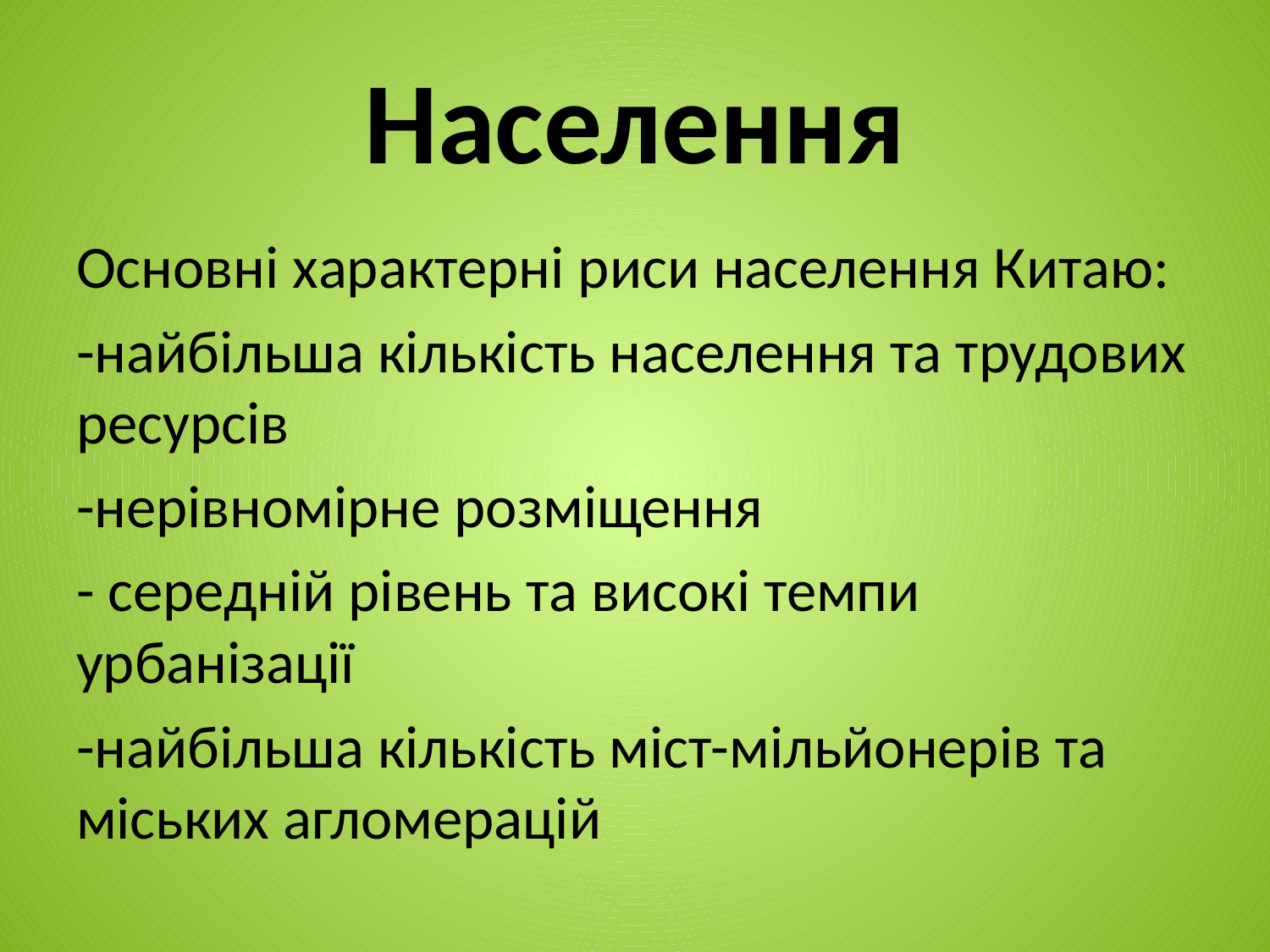

# Населення
Основні характерні риси населення Китаю:
-найбільша кількість населення та трудових ресурсів
-нерівномірне розміщення
- середній рівень та високі темпи урбанізації
-найбільша кількість міст-мільйонерів та міських агломерацій